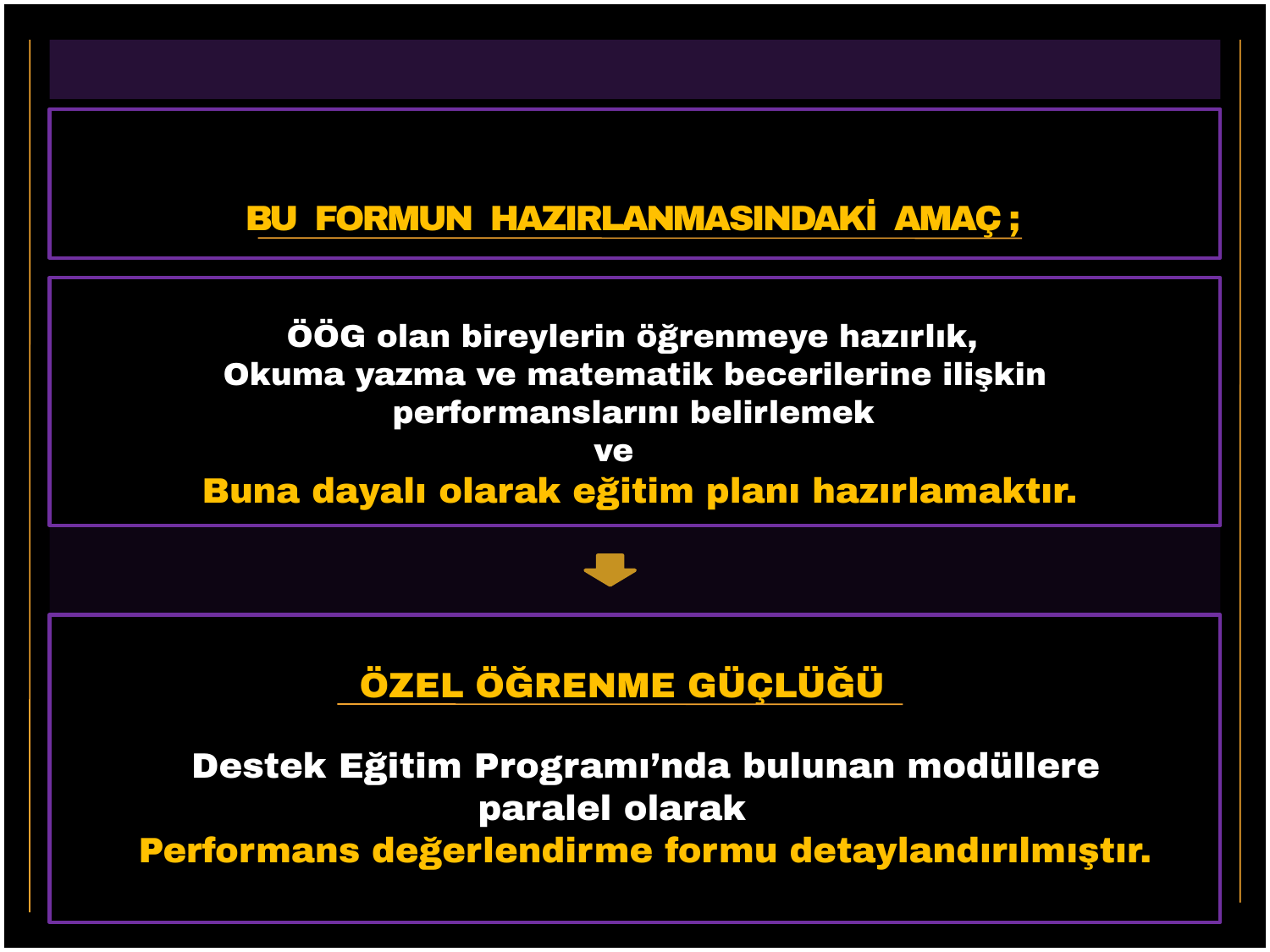

BU  FORMUN  HAZIRLANMASINDAKİ  AMAÇ ;

                    ÖÖG olan bireylerin öğrenmeye hazırlık,
              Okuma yazma ve matematik becerilerine ilişkin
                              performanslarını belirlemek
                                                 ve
            Buna dayalı olarak eğitim planı hazırlamaktır.

                        ÖZEL ÖĞRENME GÜÇLÜĞÜ

           Destek Eğitim Programı’nda bulunan modüllere
                                  paralel olarak
      Performans değerlendirme formu detaylandırılmıştır.